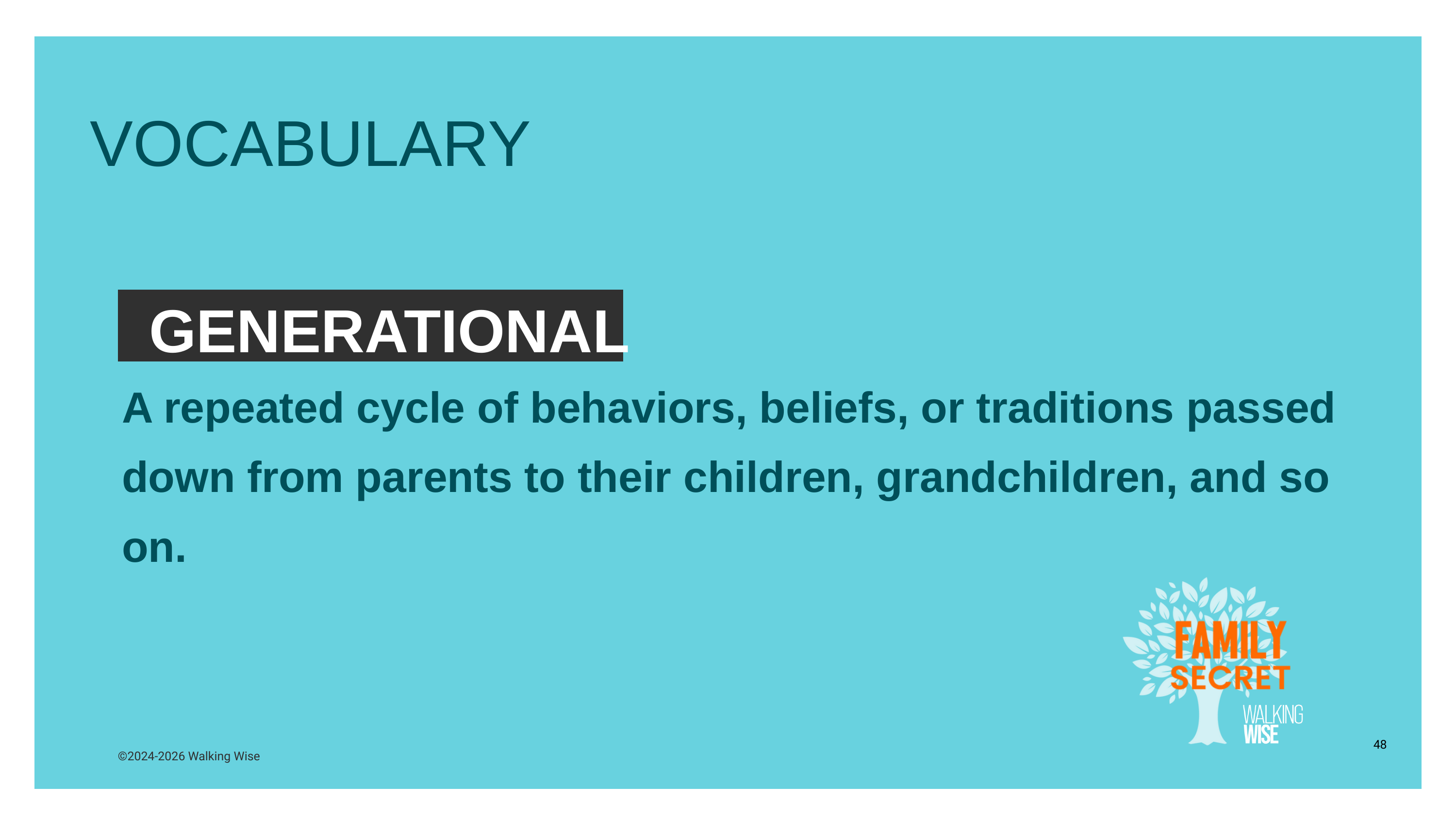

EDUCATON GUIDE
VOCABULARY
GENERATIONAL

A repeated cycle of behaviors, beliefs, or traditions passed down from parents to their children, grandchildren, and so on.

48
©2024-2026 Walking Wise
3